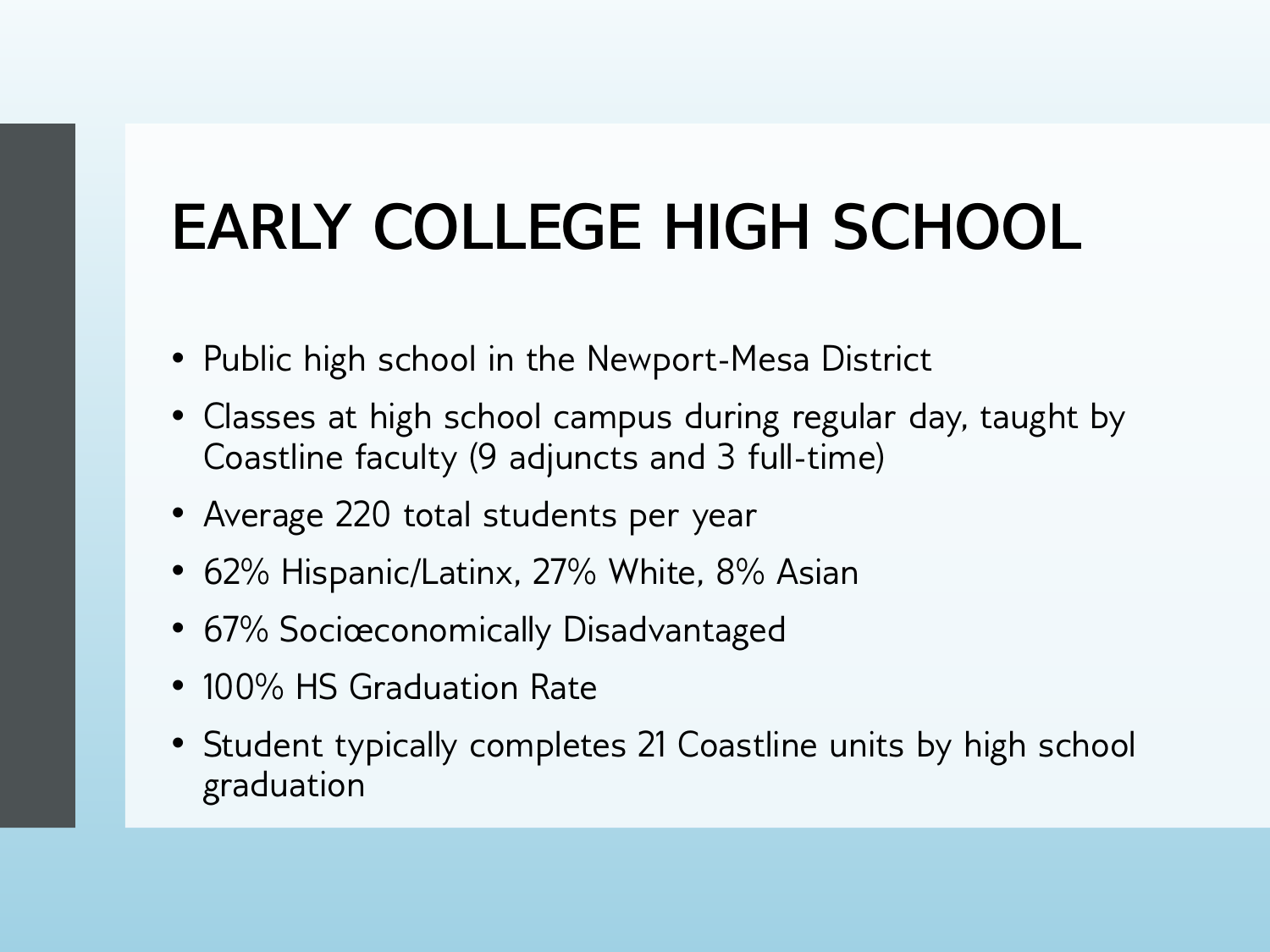

# EARLY COLLEGE HIGH SCHOOL
Public high school in the Newport-Mesa District
Classes at high school campus during regular day, taught by Coastline faculty (9 adjuncts and 3 full-time)
Average 220 total students per year
62% Hispanic/Latinx, 27% White, 8% Asian
67% Socioeconomically Disadvantaged
100% HS Graduation Rate
Student typically completes 21 Coastline units by high school graduation